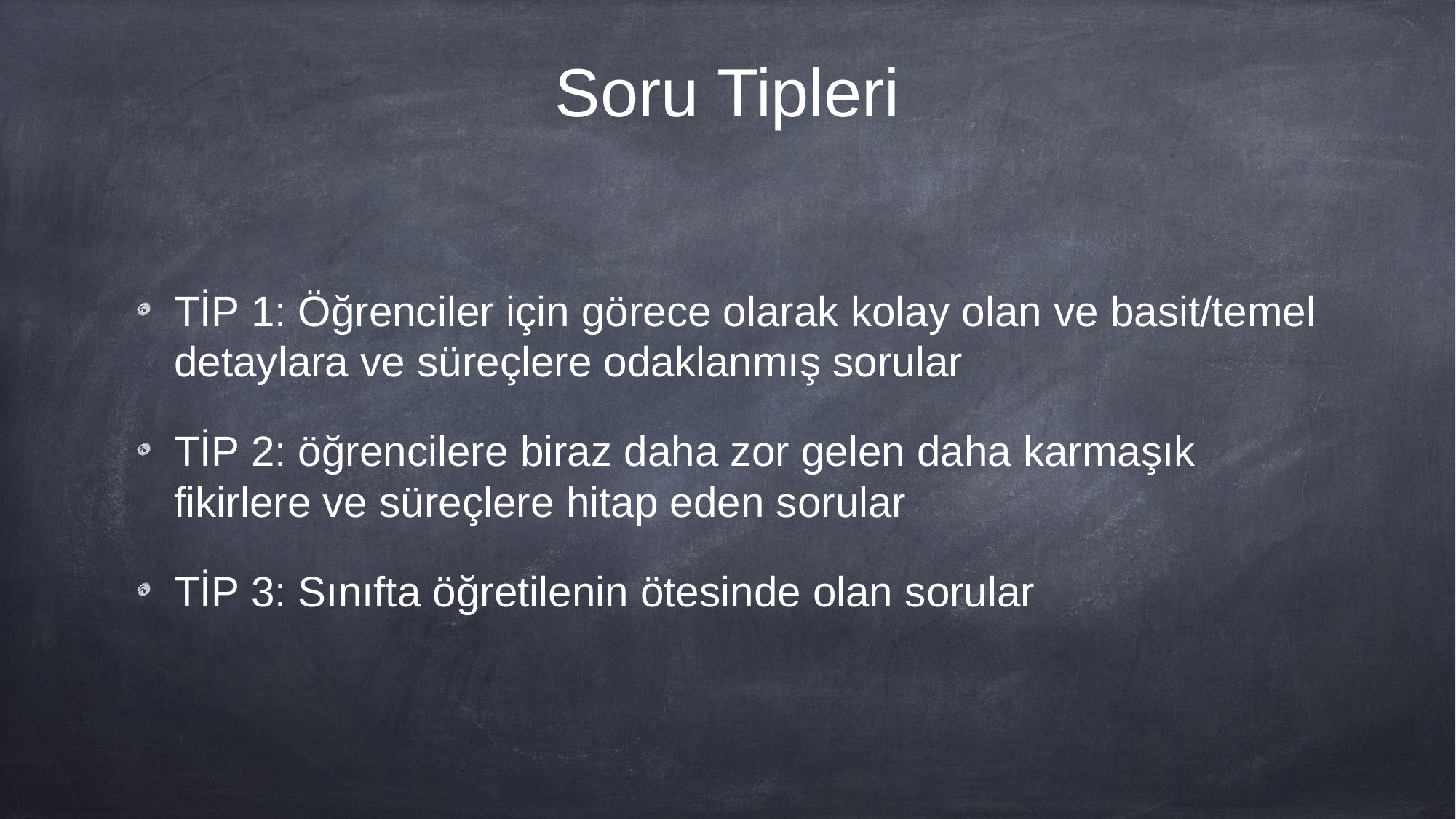

# Soru Tipleri
TİP 1: Öğrenciler için görece olarak kolay olan ve basit/temel detaylara ve süreçlere odaklanmış sorular
TİP 2: öğrencilere biraz daha zor gelen daha karmaşık fikirlere ve süreçlere hitap eden sorular
TİP 3: Sınıfta öğretilenin ötesinde olan sorular